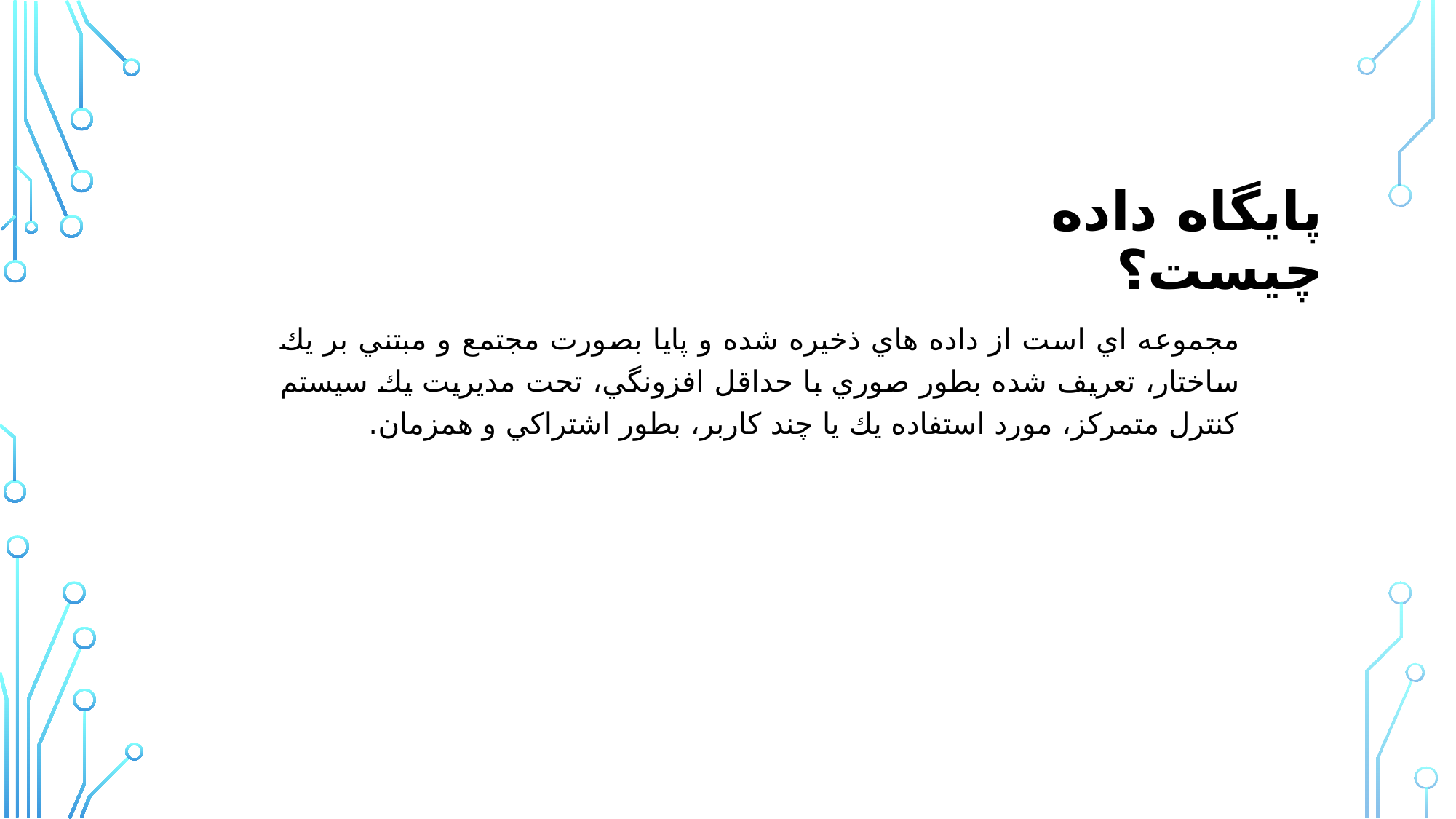

# پايگاه داده چیست؟
مجموعه اي است از داده هاي ذخيره شده و پايا بصورت مجتمع و مبتني بر يك ساختار، تعريف شده بطور صوري با حداقل افزونگي، تحت مديريت يك سيستم كنترل متمركز، مورد استفاده يك يا چند كاربر، بطور اشتراكي و همزمان.